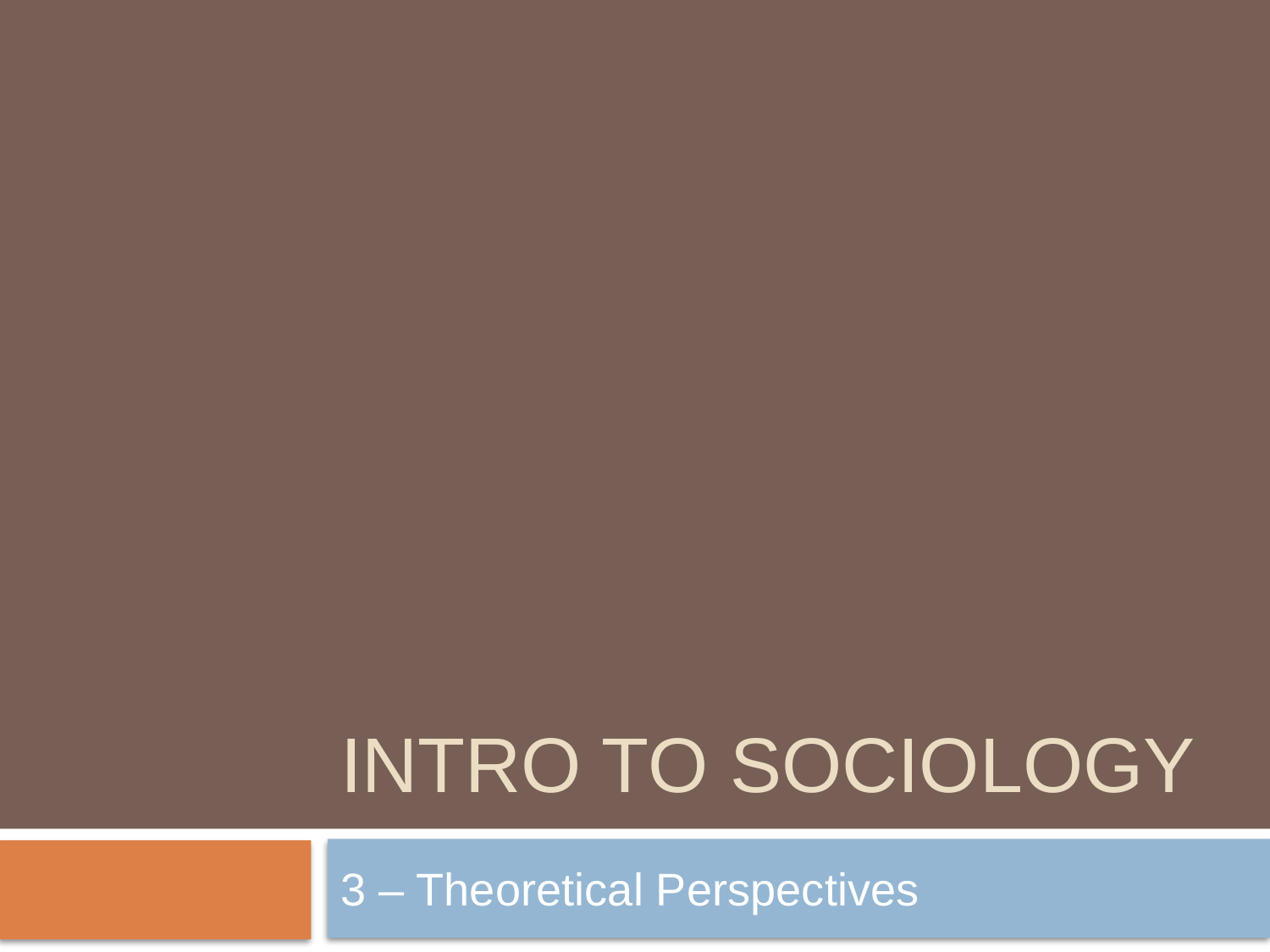

# Intro to sociology
3 – Theoretical Perspectives